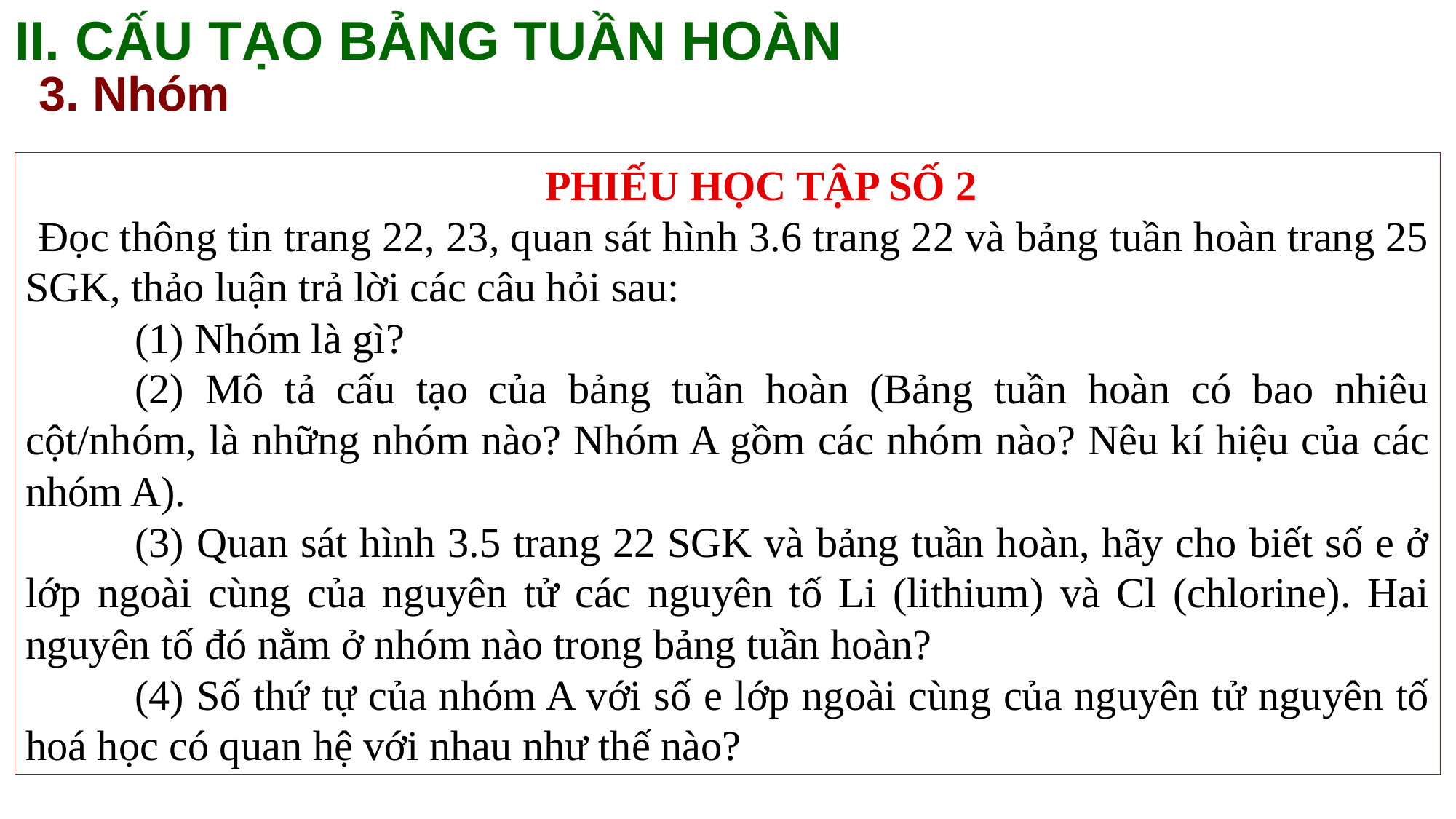

II. CẤU TẠO BẢNG TUẦN HOÀN
3. Nhóm
PHIẾU HỌC TẬP SỐ 2
Đọc thông tin trang 22, 23, quan sát hình 3.6 trang 22 và bảng tuần hoàn trang 25 SGK, thảo luận trả lời các câu hỏi sau:
	(1) Nhóm là gì?
	(2) Mô tả cấu tạo của bảng tuần hoàn (Bảng tuần hoàn có bao nhiêu cột/nhóm, là những nhóm nào? Nhóm A gồm các nhóm nào? Nêu kí hiệu của các nhóm A).
	(3) Quan sát hình 3.5 trang 22 SGK và bảng tuần hoàn, hãy cho biết số e ở lớp ngoài cùng của nguyên tử các nguyên tố Li (lithium) và Cl (chlorine). Hai nguyên tố đó nằm ở nhóm nào trong bảng tuần hoàn?
	(4) Số thứ tự của nhóm A với số e lớp ngoài cùng của nguyên tử nguyên tố hoá học có quan hệ với nhau như thế nào?